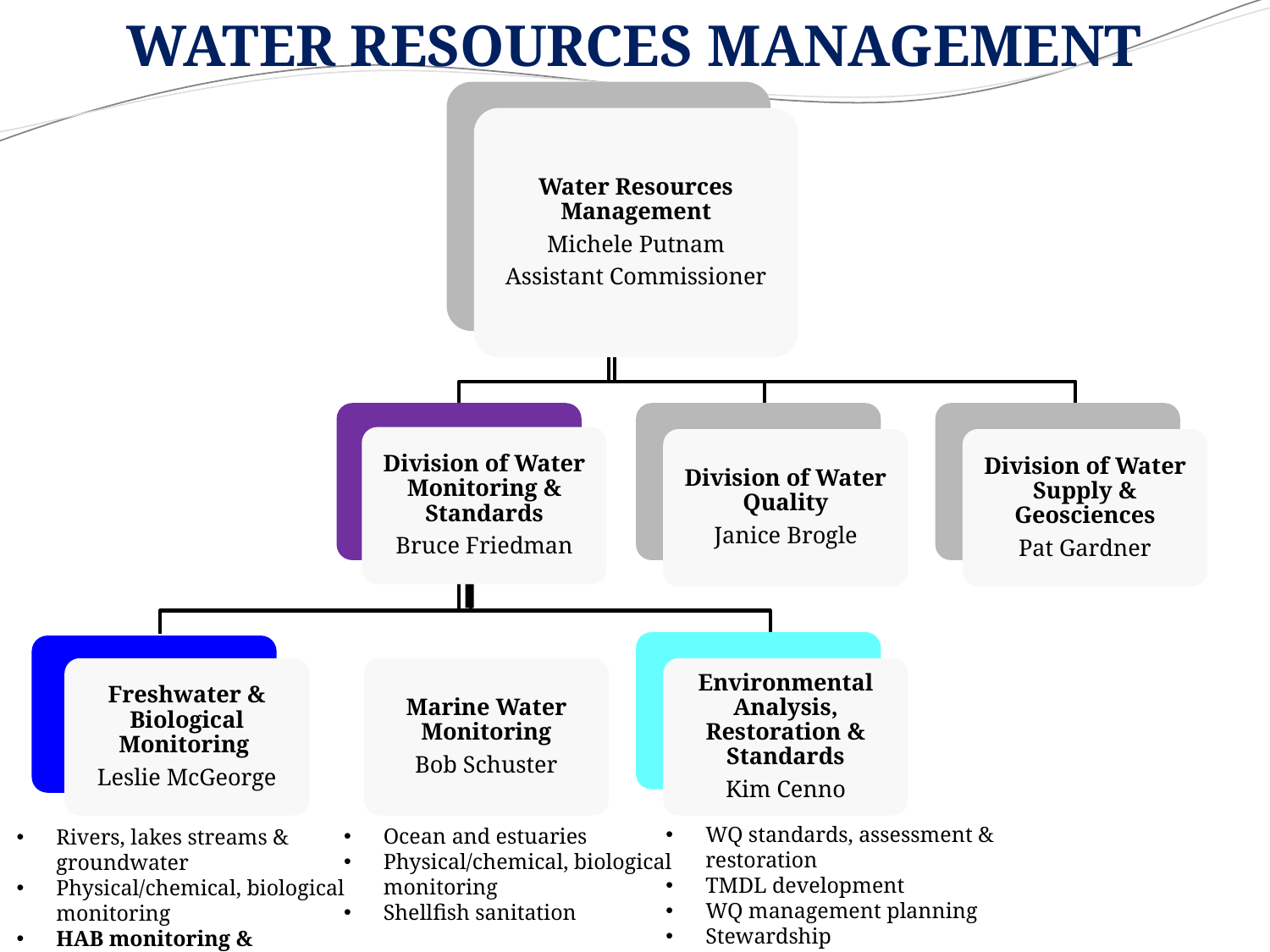

WATER RESOURCES MANAGEMENT

Water Resources Management
Michele Putnam
Assistant Commissioner

Division of Water Monitoring & Standards
Bruce Friedman
Division of Water Quality
Janice Brogle
Division of Water Supply & Geosciences
Pat Gardner

Freshwater & Biological Monitoring
Leslie McGeorge
Marine Water Monitoring
Bob Schuster
Environmental Analysis, Restoration & Standards
Kim Cenno
WQ standards, assessment & restoration
TMDL development
WQ management planning
Stewardship
Ocean and estuaries
Physical/chemical, biological monitoring
Shellfish sanitation
Rivers, lakes streams & groundwater
Physical/chemical, biological monitoring
HAB monitoring & response